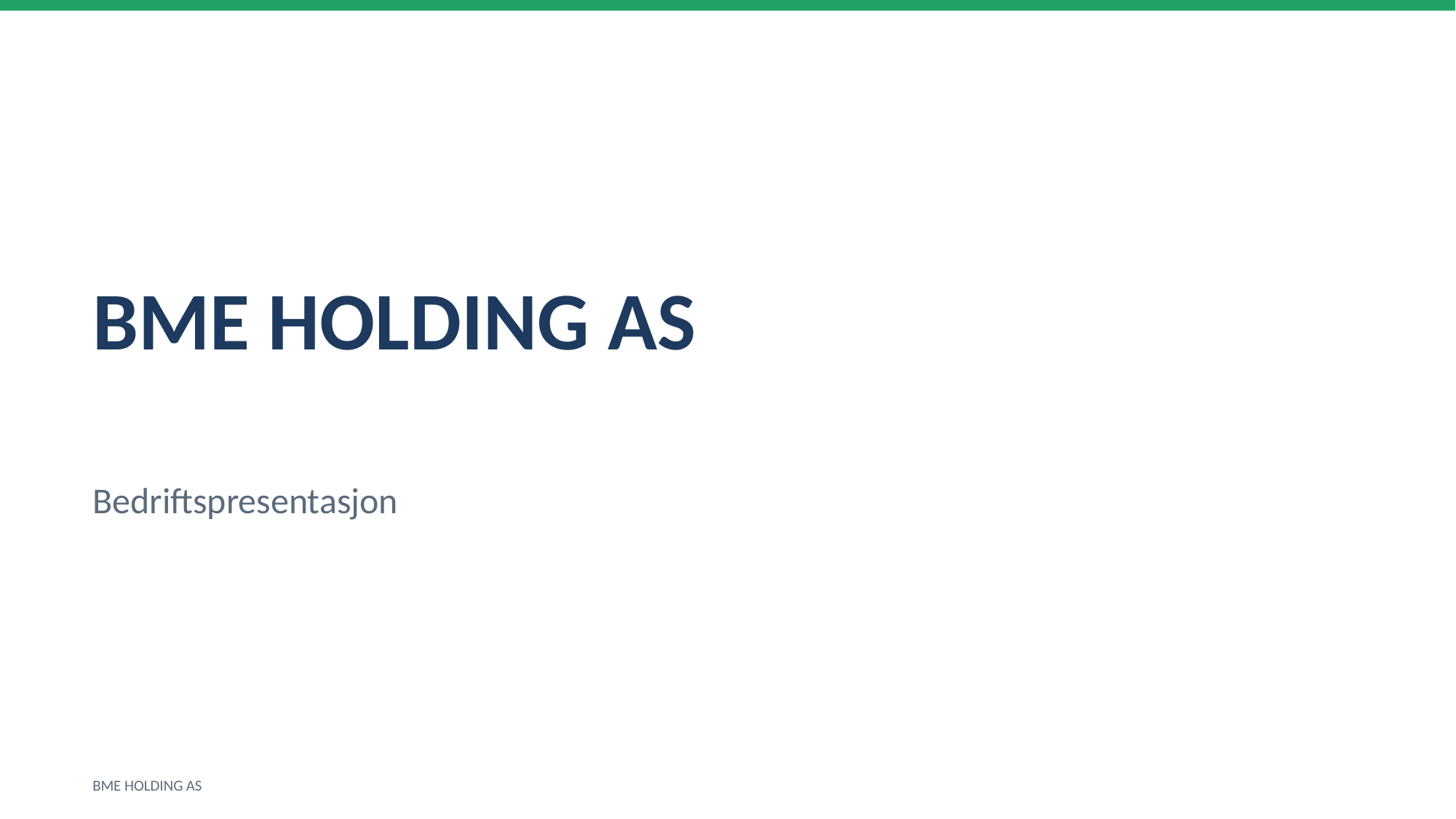

BME HOLDING AS
Bedriftspresentasjon
BME HOLDING AS